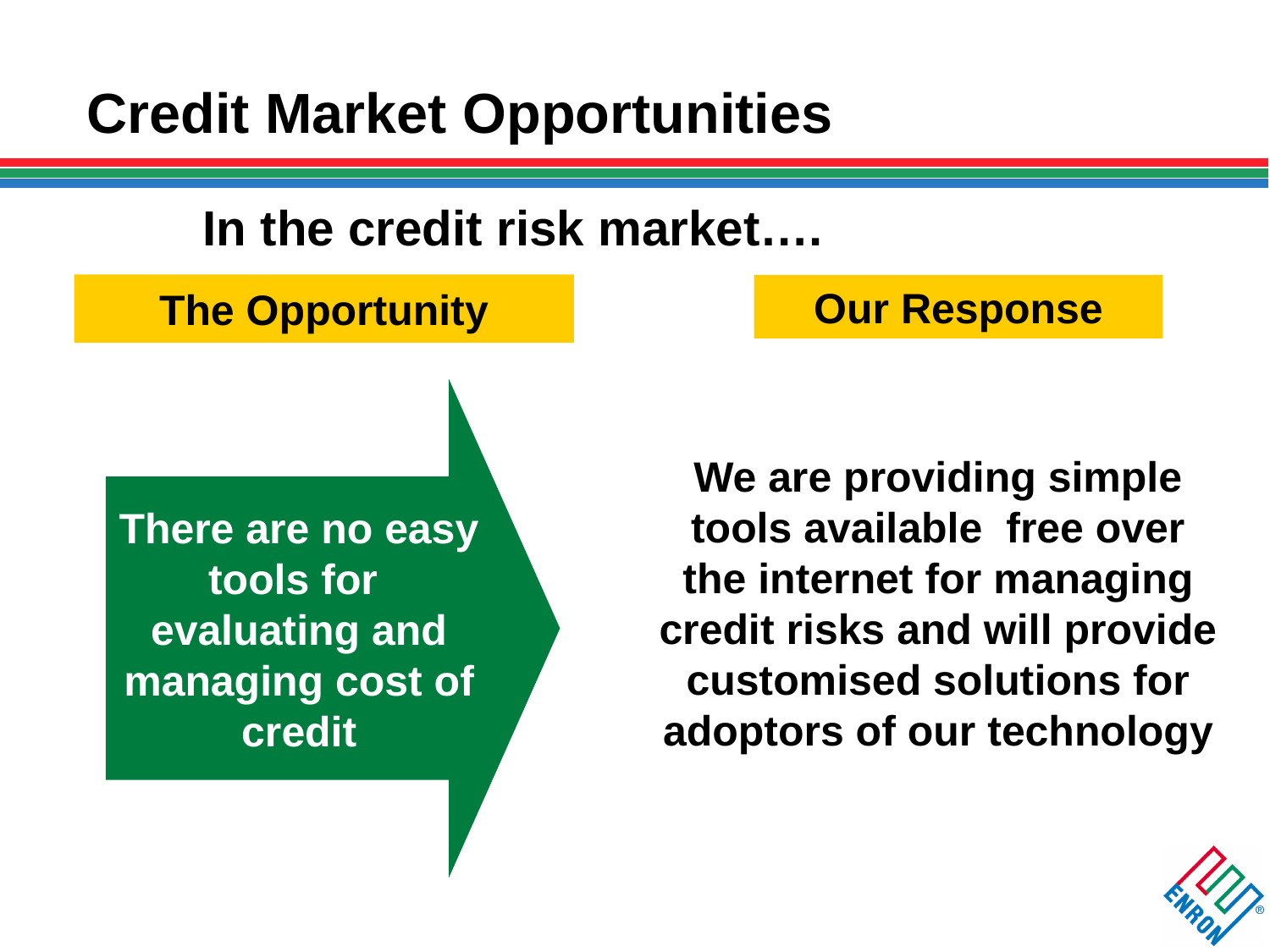

# Credit Market Opportunities
In the credit risk market….
The Opportunity
Our Response
There are no easy tools for  evaluating and managing cost of credit
We are providing simple tools available  free over the internet for managing credit risks and will provide customised solutions for adoptors of our technology